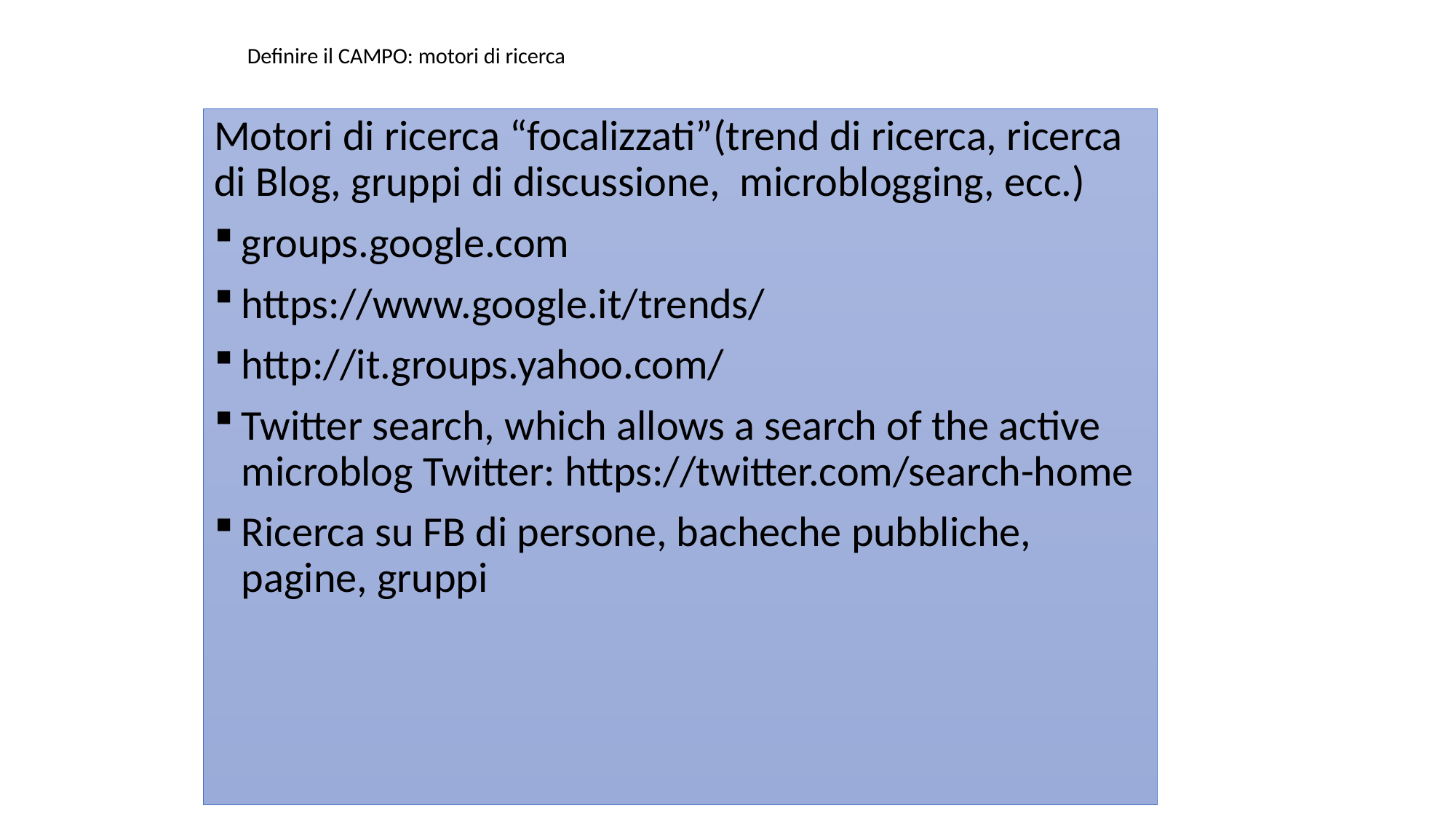

# Definire il CAMPO: motori di ricerca
Motori di ricerca “focalizzati”(trend di ricerca, ricerca di Blog, gruppi di discussione,  microblogging, ecc.)
groups.google.com
https://www.google.it/trends/
http://it.groups.yahoo.com/
Twitter search, which allows a search of the active microblog Twitter: https://twitter.com/search-home
Ricerca su FB di persone, bacheche pubbliche, pagine, gruppi